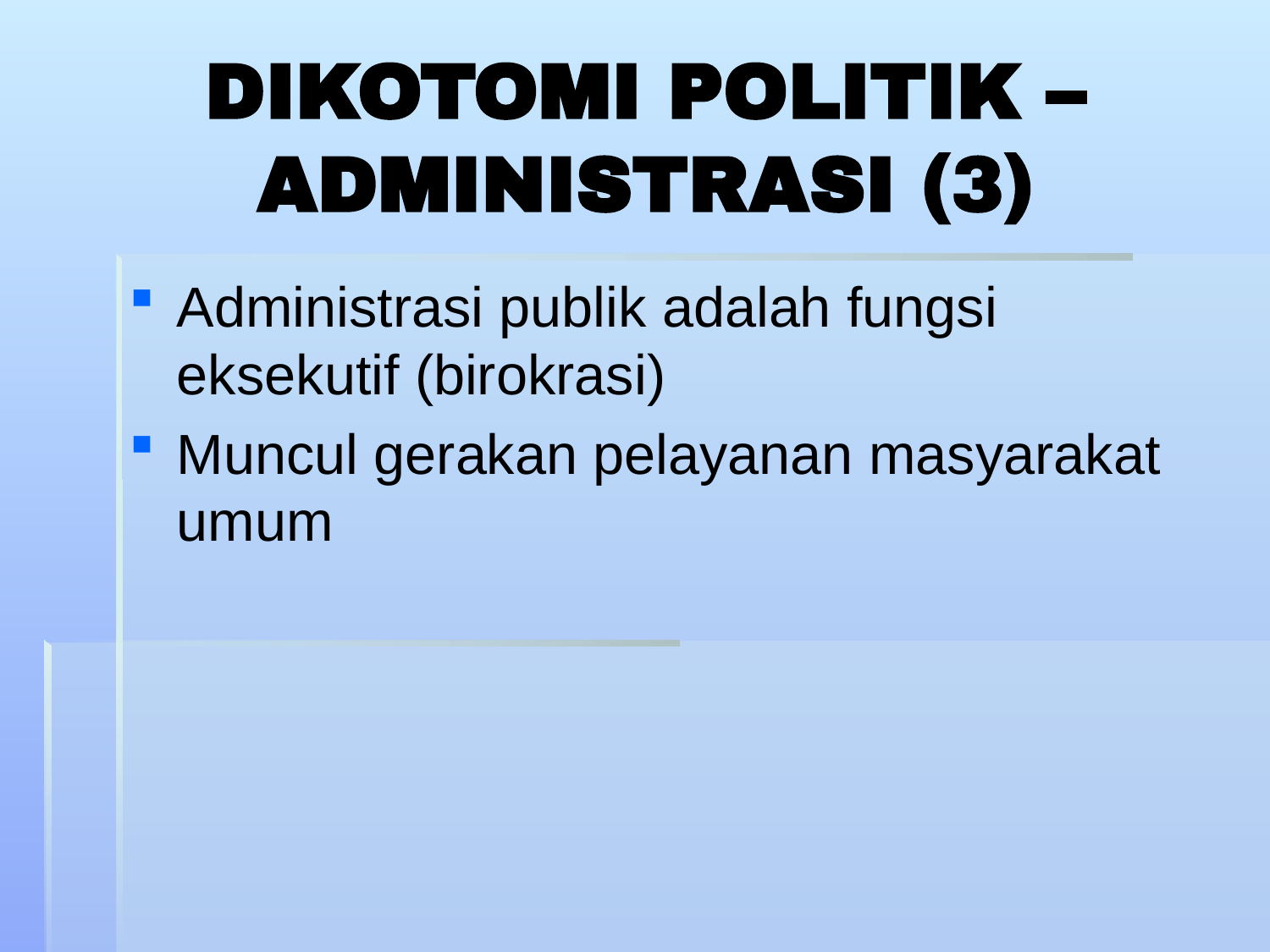

# DIKOTOMI POLITIK – ADMINISTRASI (3)
Administrasi publik adalah fungsi eksekutif (birokrasi)
Muncul gerakan pelayanan masyarakat umum